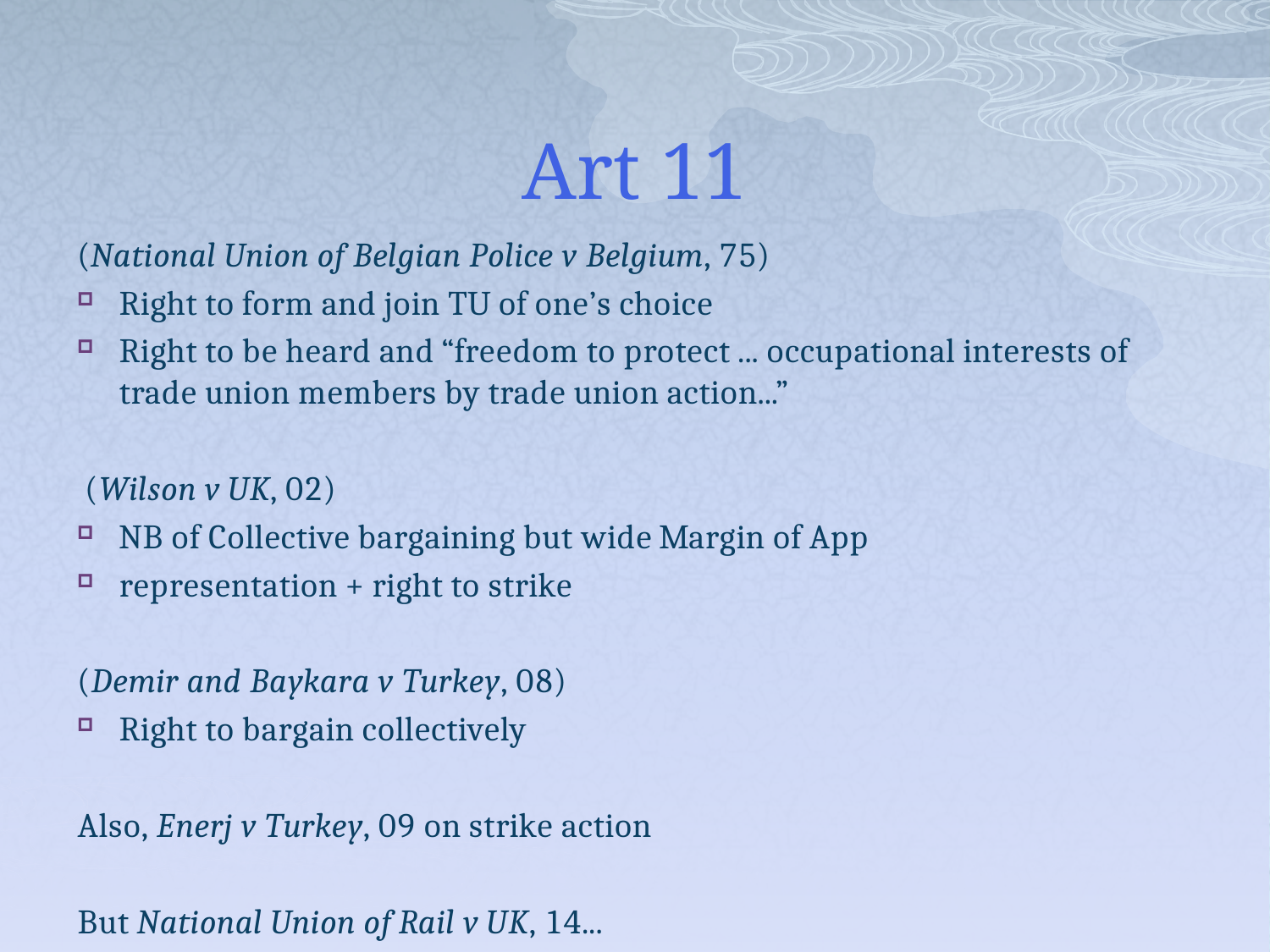

# Art 11
(National Union of Belgian Police v Belgium, 75)
Right to form and join TU of one’s choice
Right to be heard and “freedom to protect ... occupational interests of trade union members by trade union action...”

 (Wilson v UK, 02)
NB of Collective bargaining but wide Margin of App
representation + right to strike

(Demir and Baykara v Turkey, 08)
Right to bargain collectively

Also, Enerj v Turkey, 09 on strike action

But National Union of Rail v UK, 14...